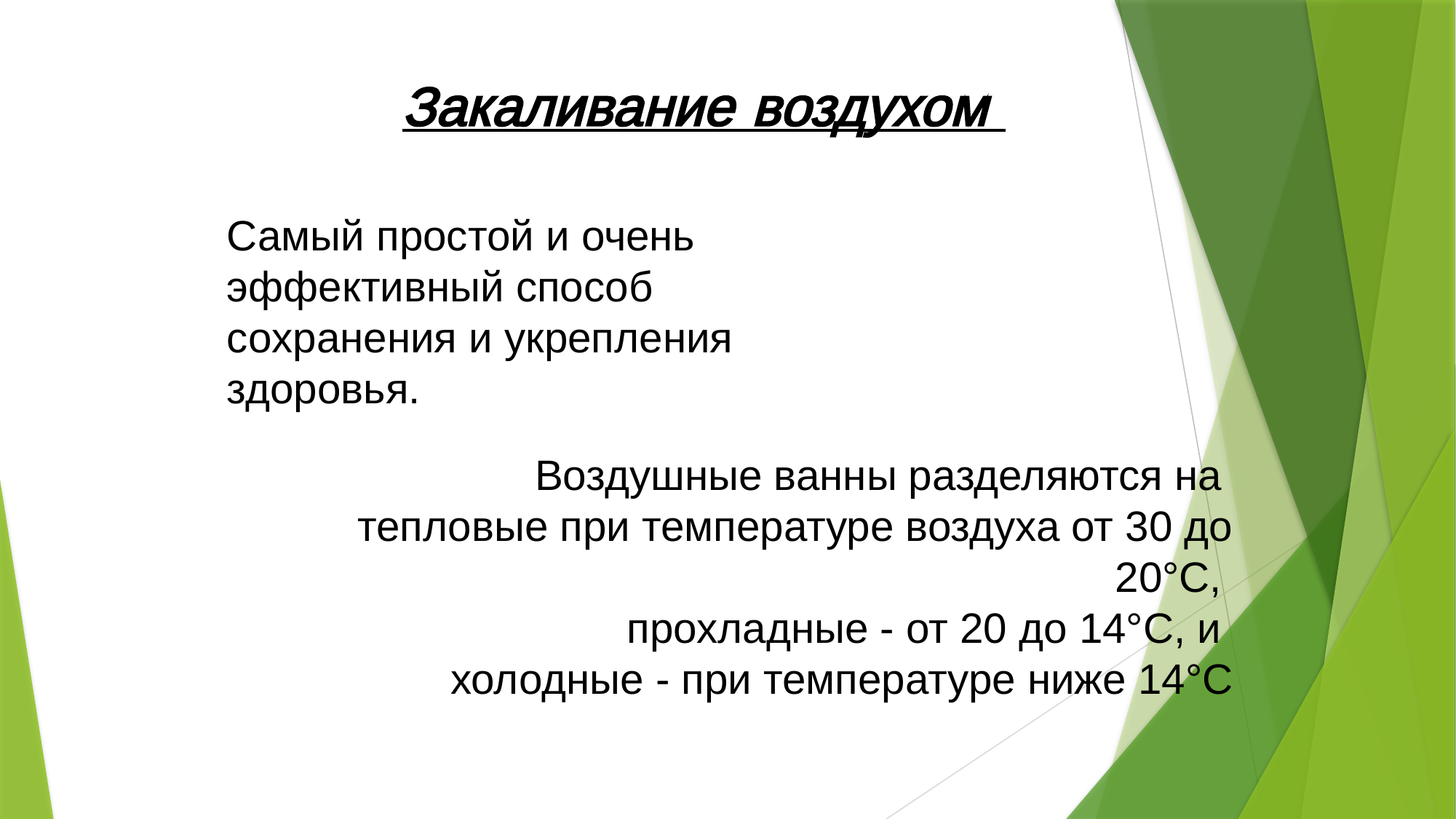

Закаливание воздухом
Самый простой и очень эффективный способ сохранения и укрепления здоровья.
Воздушные ванны разделяются на
тепловые при температуре воздуха от 30 до 20°С,
прохладные - от 20 до 14°С, и
холодные - при температуре ниже 14°С